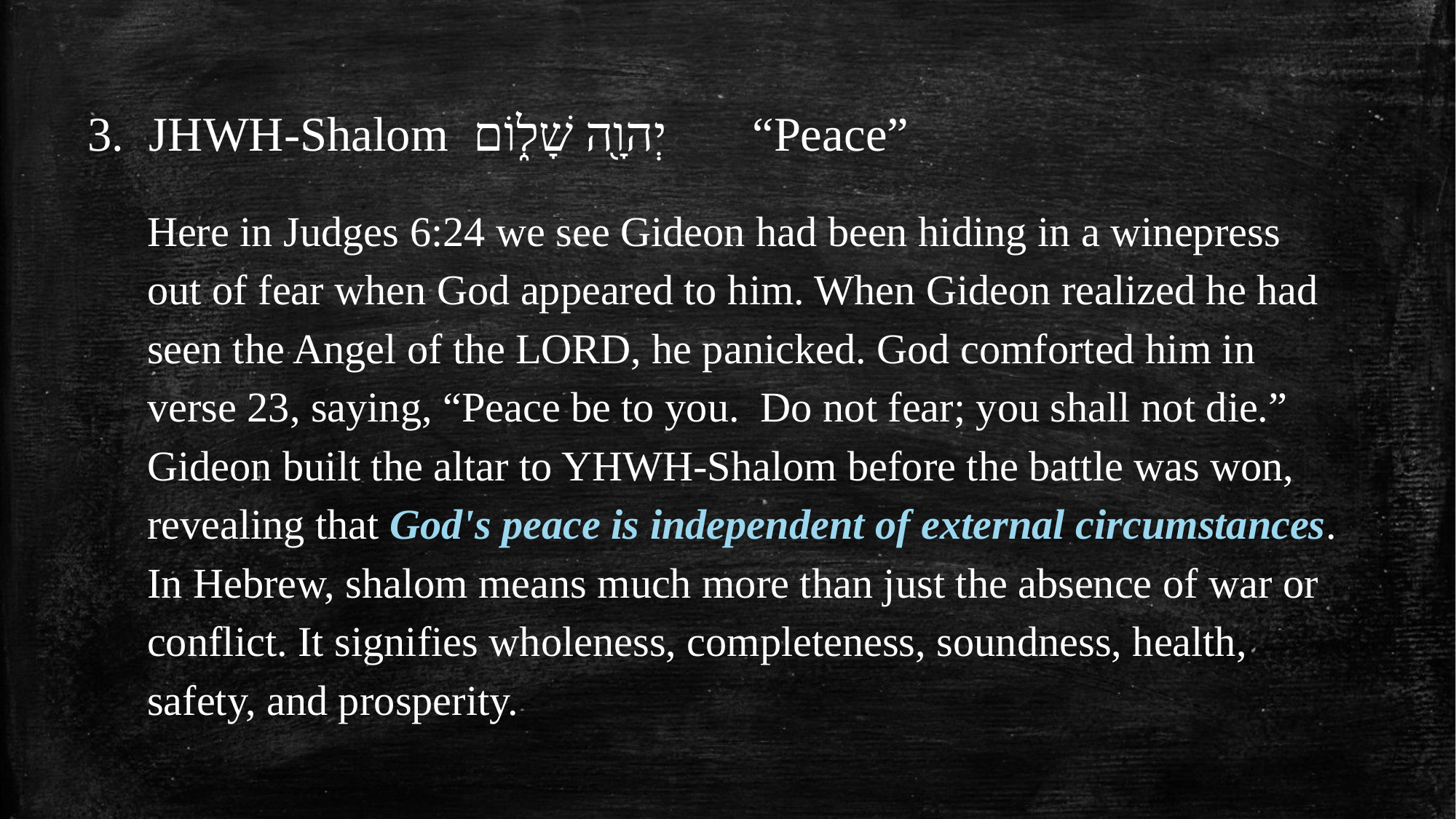

JHWH-Shalom  יְהוָ֖ה שָׁל֑וֹם       “Peace”
Here in Judges 6:24 we see Gideon had been hiding in a winepress out of fear when God appeared to him. When Gideon realized he had seen the Angel of the LORD, he panicked. God comforted him in verse 23, saying, “Peace be to you.  Do not fear; you shall not die.” Gideon built the altar to YHWH-Shalom before the battle was won, revealing that God's peace is independent of external circumstances. In Hebrew, shalom means much more than just the absence of war or conflict. It signifies wholeness, completeness, soundness, health, safety, and prosperity.